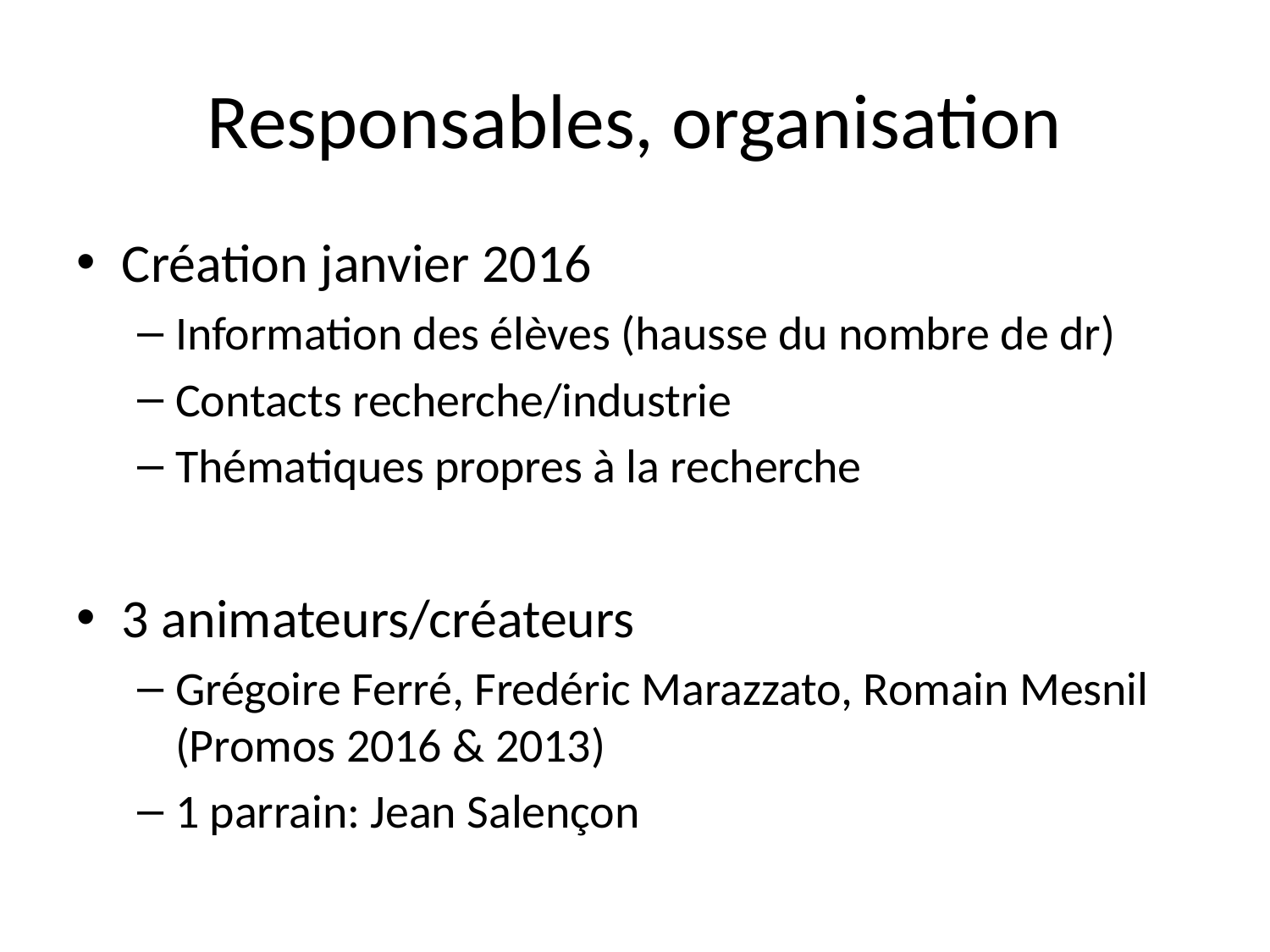

# Responsables, organisation
Création janvier 2016
Information des élèves (hausse du nombre de dr)
Contacts recherche/industrie
Thématiques propres à la recherche

3 animateurs/créateurs
Grégoire Ferré, Fredéric Marazzato, Romain Mesnil (Promos 2016 & 2013)
1 parrain: Jean Salençon